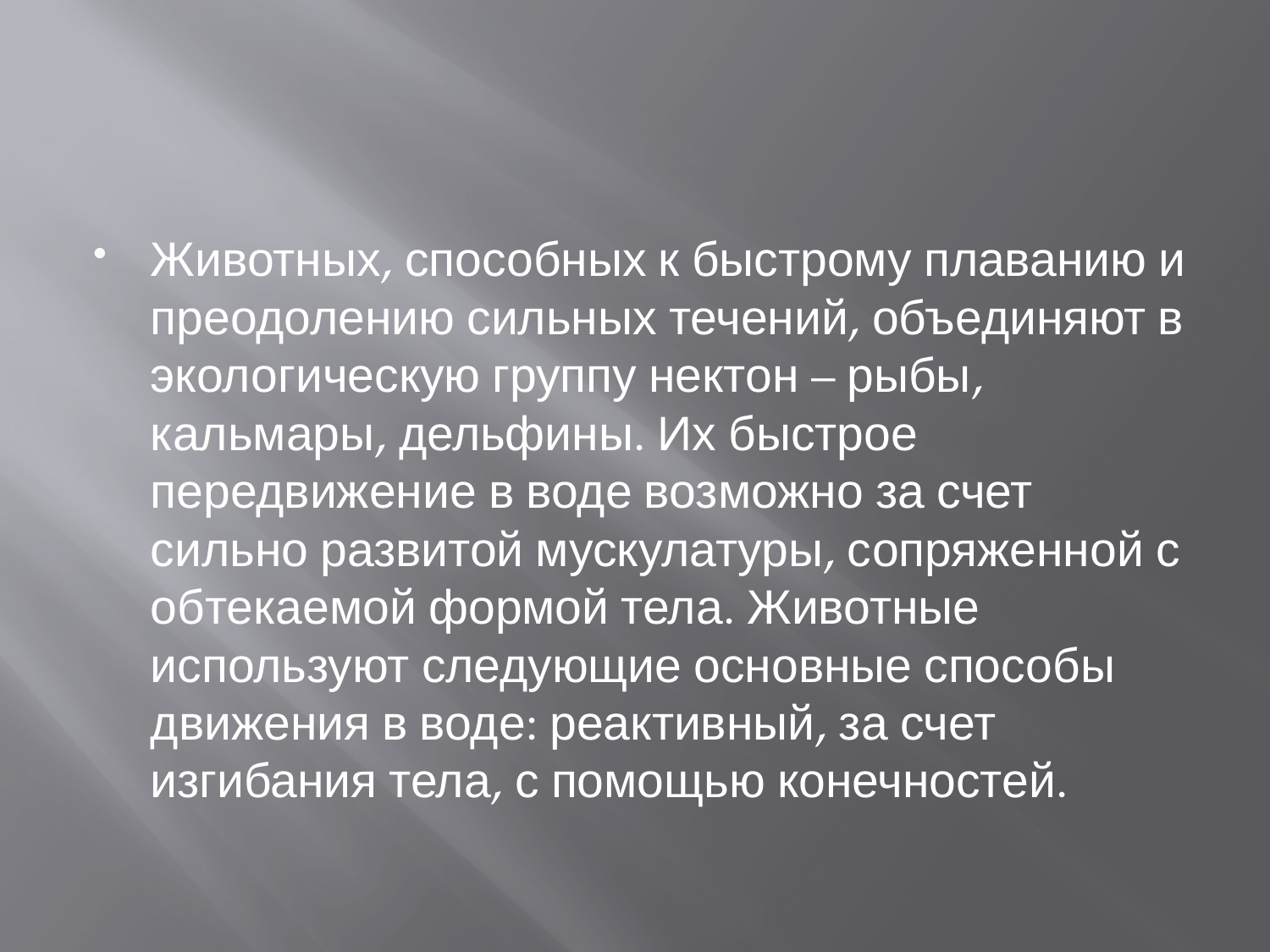

Животных, способных к быстрому плаванию и преодолению сильных течений, объединяют в экологическую группу нектон – рыбы, кальмары, дельфины. Их быстрое передвижение в воде возможно за счет сильно развитой мускулатуры, сопряженной с обтекаемой формой тела. Животные используют следующие основные способы движения в воде: реактивный, за счет изгибания тела, с помощью конечностей.